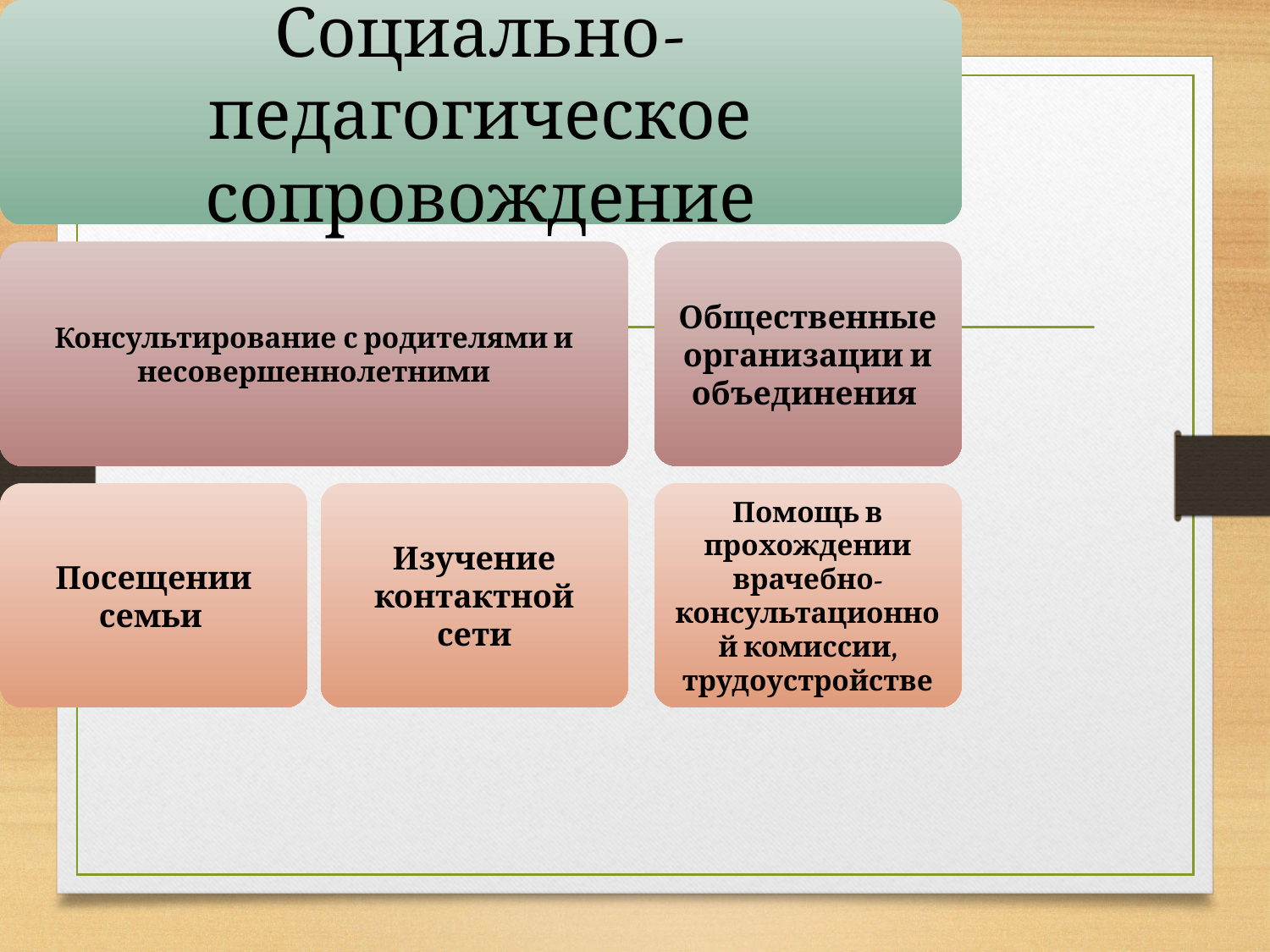

Социально-педагогическое сопровождение
Консультирование с родителями и несовершеннолетними
Посещении семьи
Изучение контактной сети
Общественные организации и объединения
Помощь в прохождении врачебно-консультационной комиссии, трудоустройстве